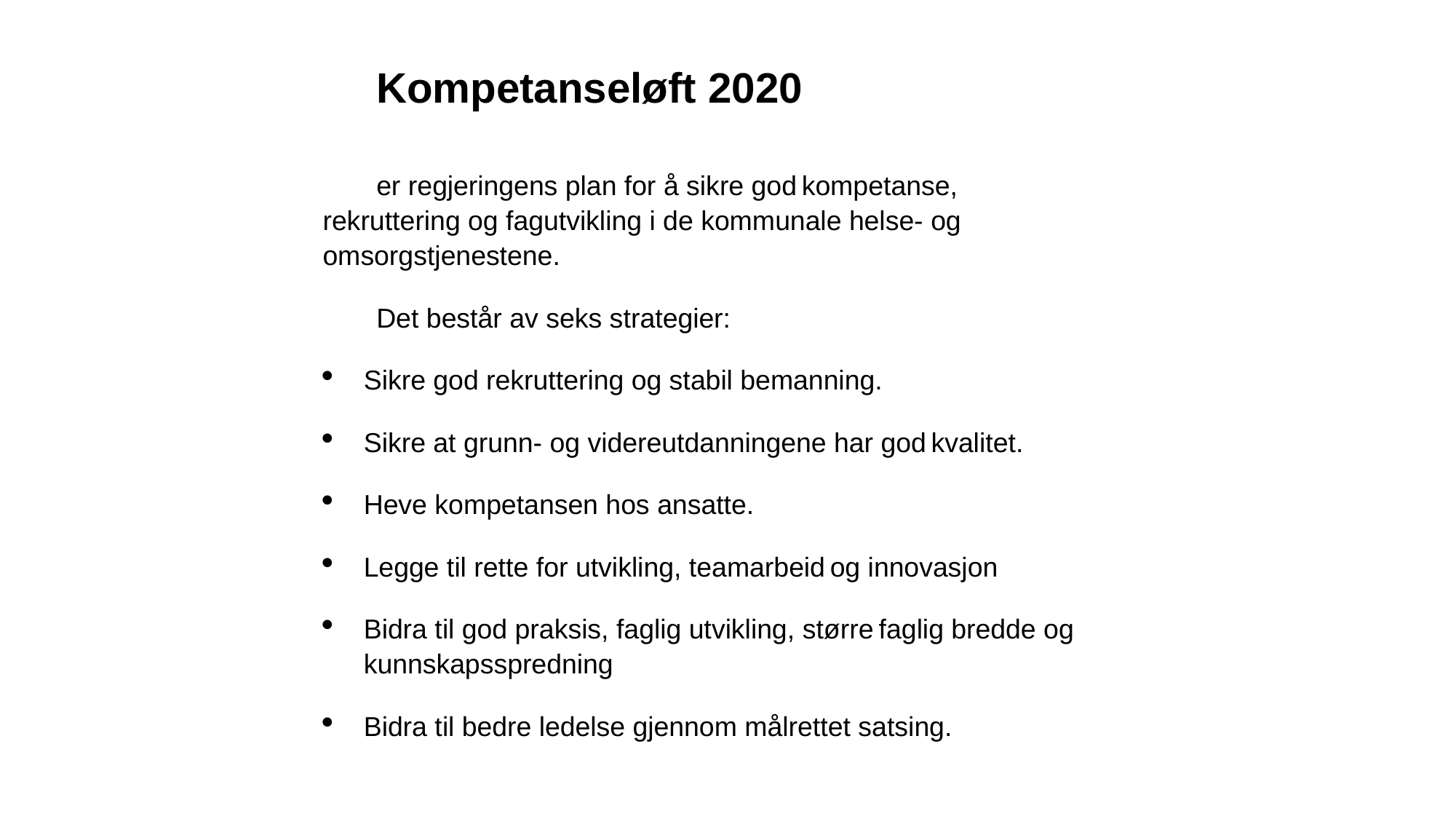

Kompetanseløft 2020

er regjeringens plan for å sikre god kompetanse, rekruttering og fagutvikling i de kommunale helse- og omsorgstjenestene.

Det består av seks strategier:

Sikre god rekruttering og stabil bemanning.

Sikre at grunn- og videreutdanningene har god kvalitet.

Heve kompetansen hos ansatte.

Legge til rette for utvikling, teamarbeid og innovasjon

Bidra til god praksis, faglig utvikling, større faglig bredde og kunnskapsspredning

Bidra til bedre ledelse gjennom målrettet satsing.